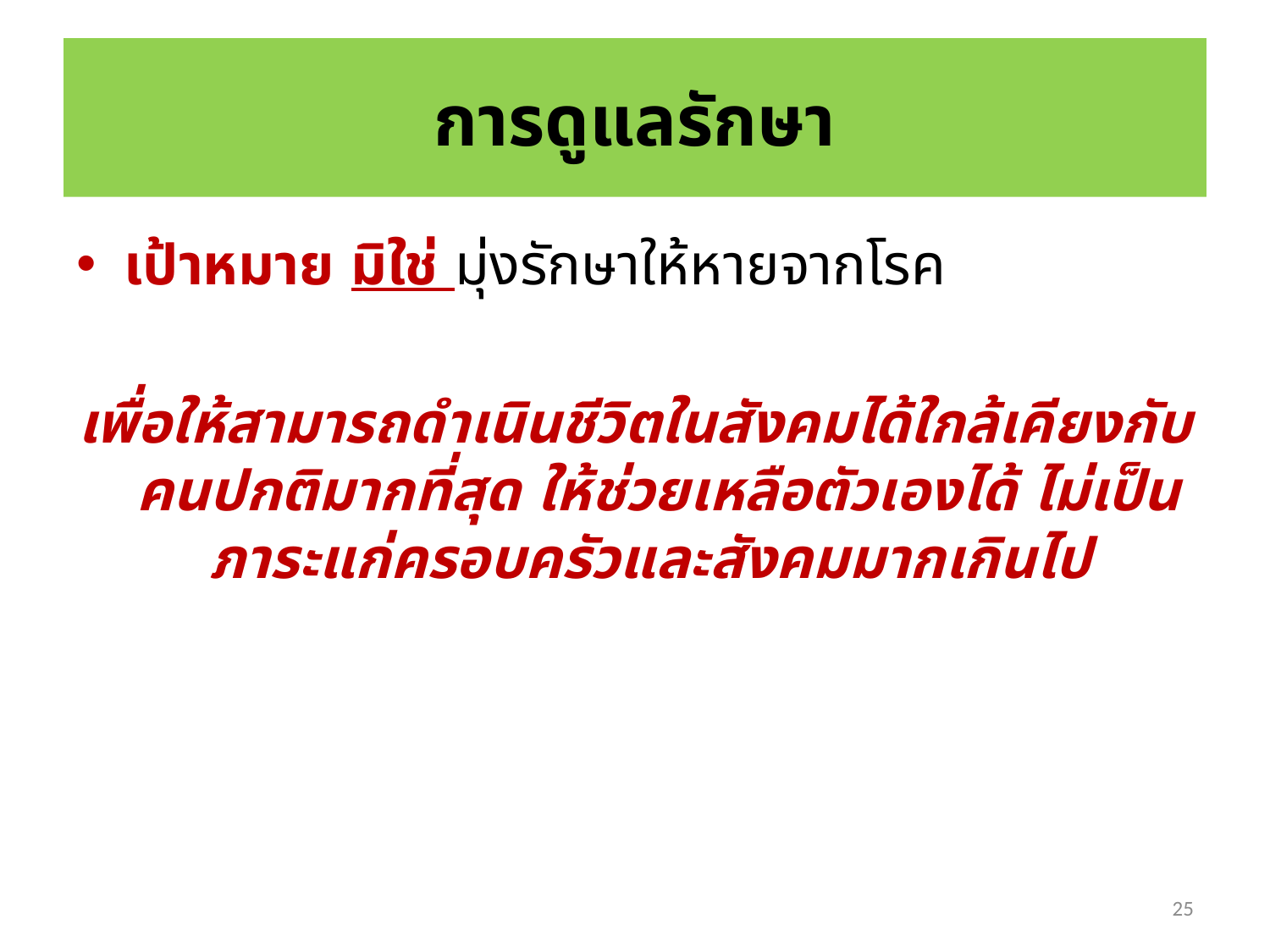

# การดูแลรักษา
เป้าหมาย มิใช่ มุ่งรักษาให้หายจากโรค

เพื่อให้สามารถดำเนินชีวิตในสังคมได้ใกล้เคียงกับคนปกติมากที่สุด ให้ช่วยเหลือตัวเองได้ ไม่เป็นภาระแก่ครอบครัวและสังคมมากเกินไป

25